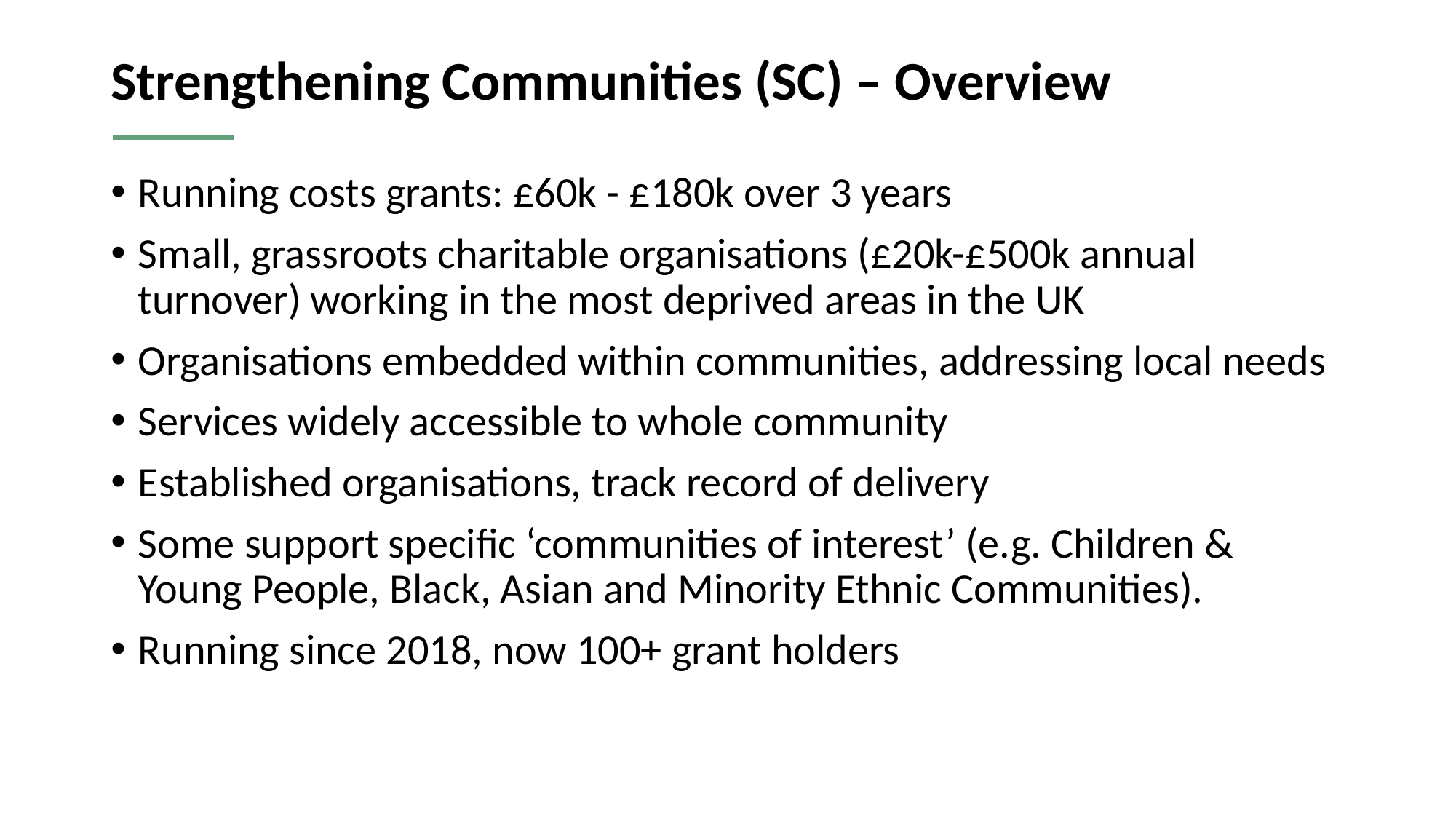

# Strengthening Communities (SC) – Overview

Running costs grants: £60k - £180k over 3 years
Small, grassroots charitable organisations (£20k-£500k annual turnover) working in the most deprived areas in the UK
Organisations embedded within communities, addressing local needs
Services widely accessible to whole community
Established organisations, track record of delivery
Some support specific ‘communities of interest’ (e.g. Children & Young People, Black, Asian and Minority Ethnic Communities).
Running since 2018, now 100+ grant holders